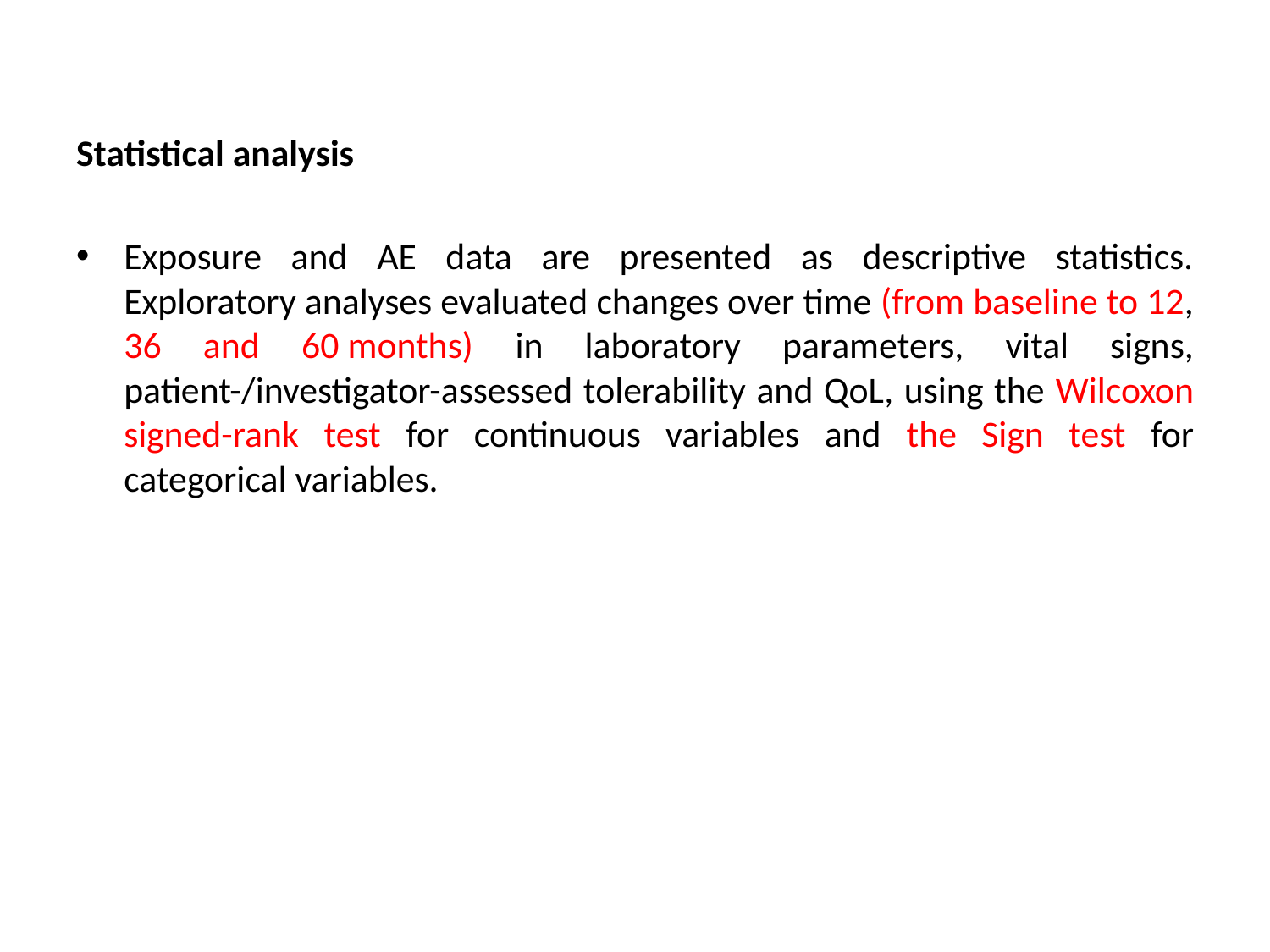

Statistical analysis

Exposure and AE data are presented as descriptive statistics. Exploratory analyses evaluated changes over time (from baseline to 12, 36 and 60 months) in laboratory parameters, vital signs, patient-/investigator-assessed tolerability and QoL, using the Wilcoxon signed-rank test for continuous variables and the Sign test for categorical variables.